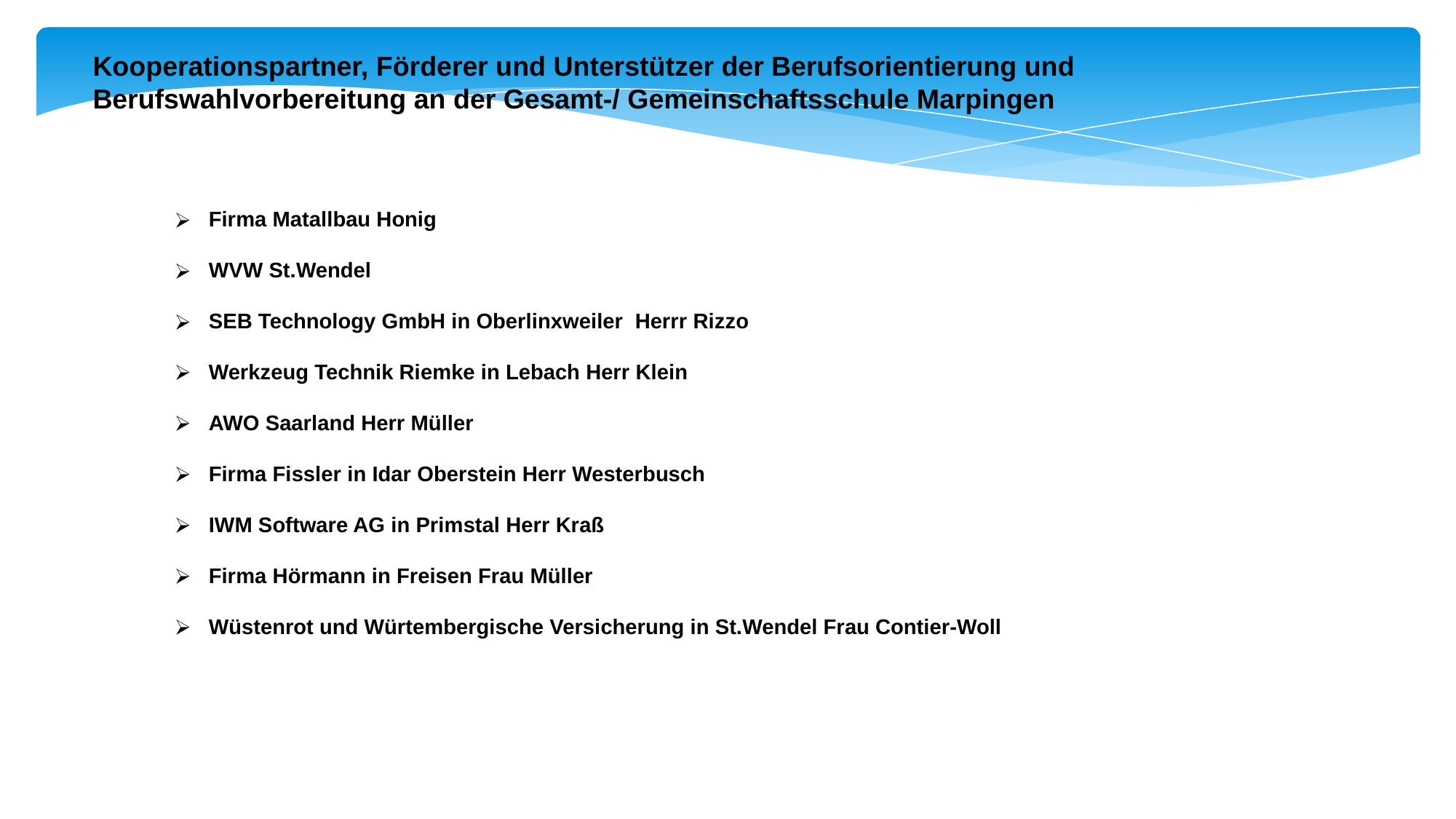

Kooperationspartner, Förderer und Unterstützer der Berufsorientierung und Berufswahlvorbereitung an der Gesamt-/ Gemeinschaftsschule Marpingen
Firma Matallbau Honig

WVW St.Wendel

SEB Technology GmbH in Oberlinxweiler  Herrr Rizzo

Werkzeug Technik Riemke in Lebach Herr Klein

AWO Saarland Herr Müller

Firma Fissler in Idar Oberstein Herr Westerbusch

IWM Software AG in Primstal Herr Kraß

Firma Hörmann in Freisen Frau Müller

Wüstenrot und Würtembergische Versicherung in St.Wendel Frau Contier-Woll